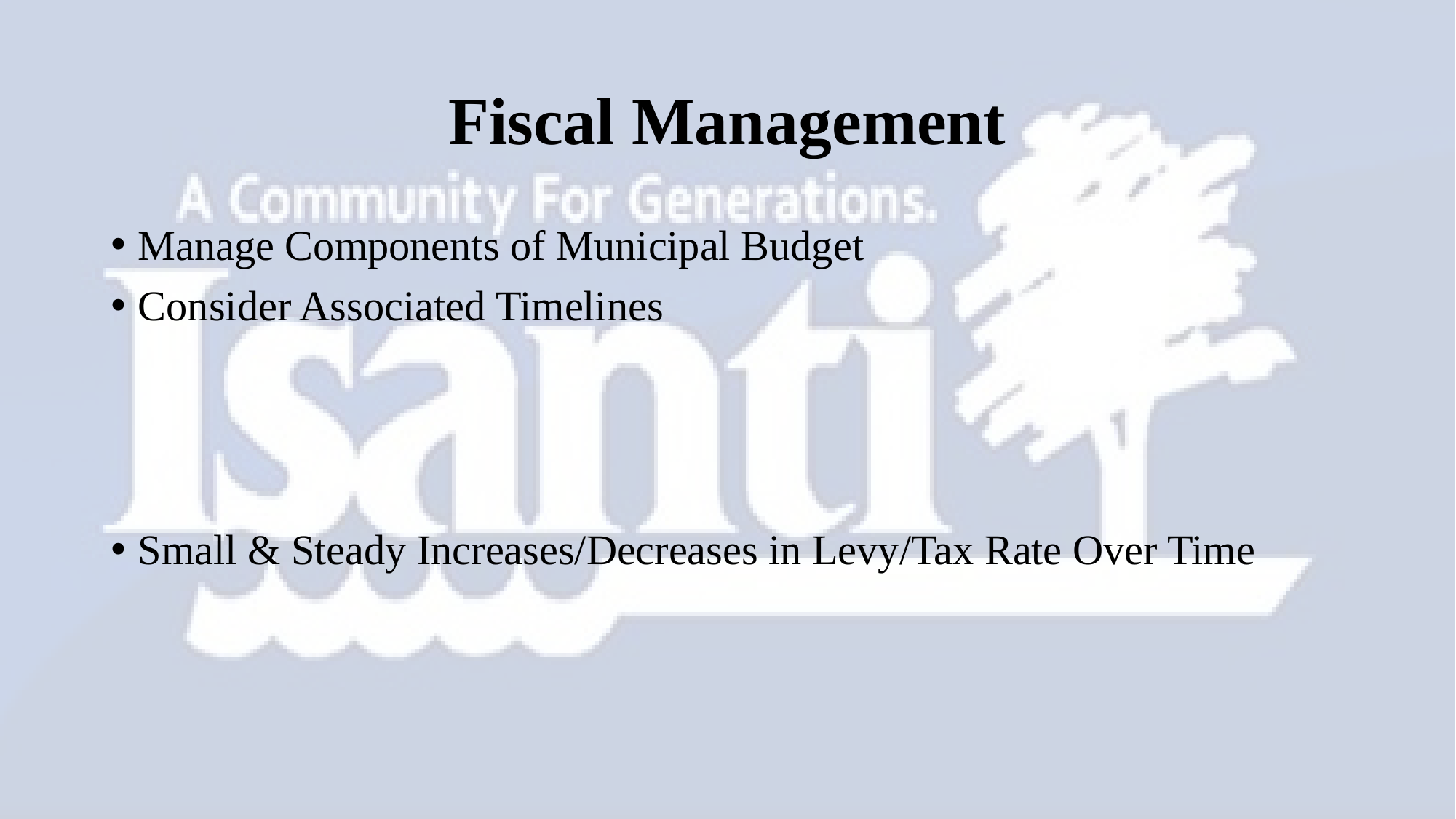

# Fiscal Management
Manage Components of Municipal Budget
Consider Associated Timelines

Small & Steady Increases/Decreases in Levy/Tax Rate Over Time